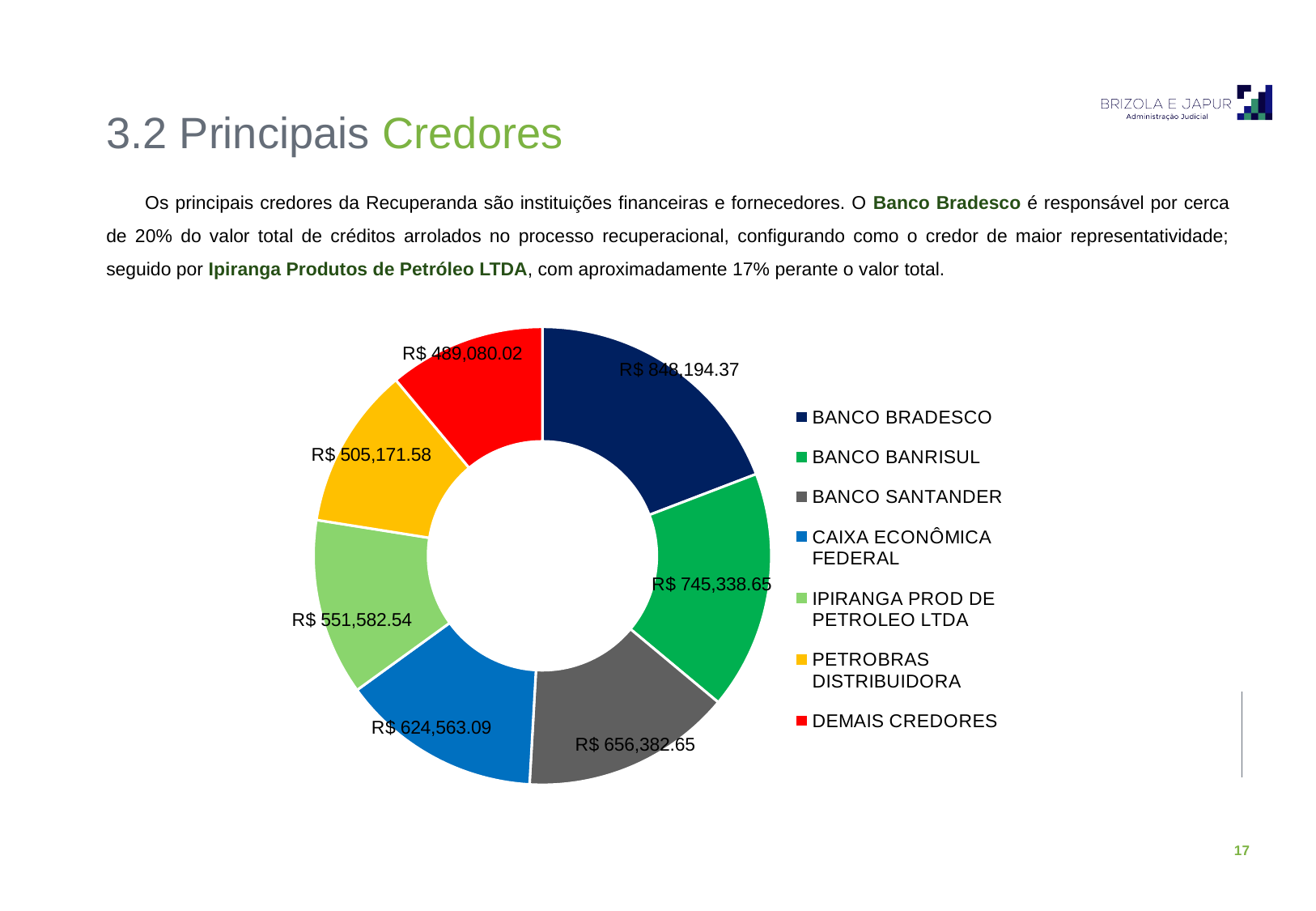

3.2 Principais Credores
Os principais credores da Recuperanda são instituições financeiras e fornecedores. O Banco Bradesco é responsável por cerca de 20% do valor total de créditos arrolados no processo recuperacional, configurando como o credor de maior representatividade; seguido por Ipiranga Produtos de Petróleo LTDA, com aproximadamente 17% perante o valor total.

### Chart

| Category | Credores |
|---|---|
| BANCO BRADESCO | 848194.37 |
| BANCO BANRISUL | 745338.65 |
| BANCO SANTANDER | 656382.65 |
| CAIXA ECONÔMICA FEDERAL | 624563.09 |
| IPIRANGA PROD DE PETROLEO LTDA | 551582.54 |
| PETROBRAS DISTRIBUIDORA | 505171.58 |
| DEMAIS CREDORES | 489080.02 |